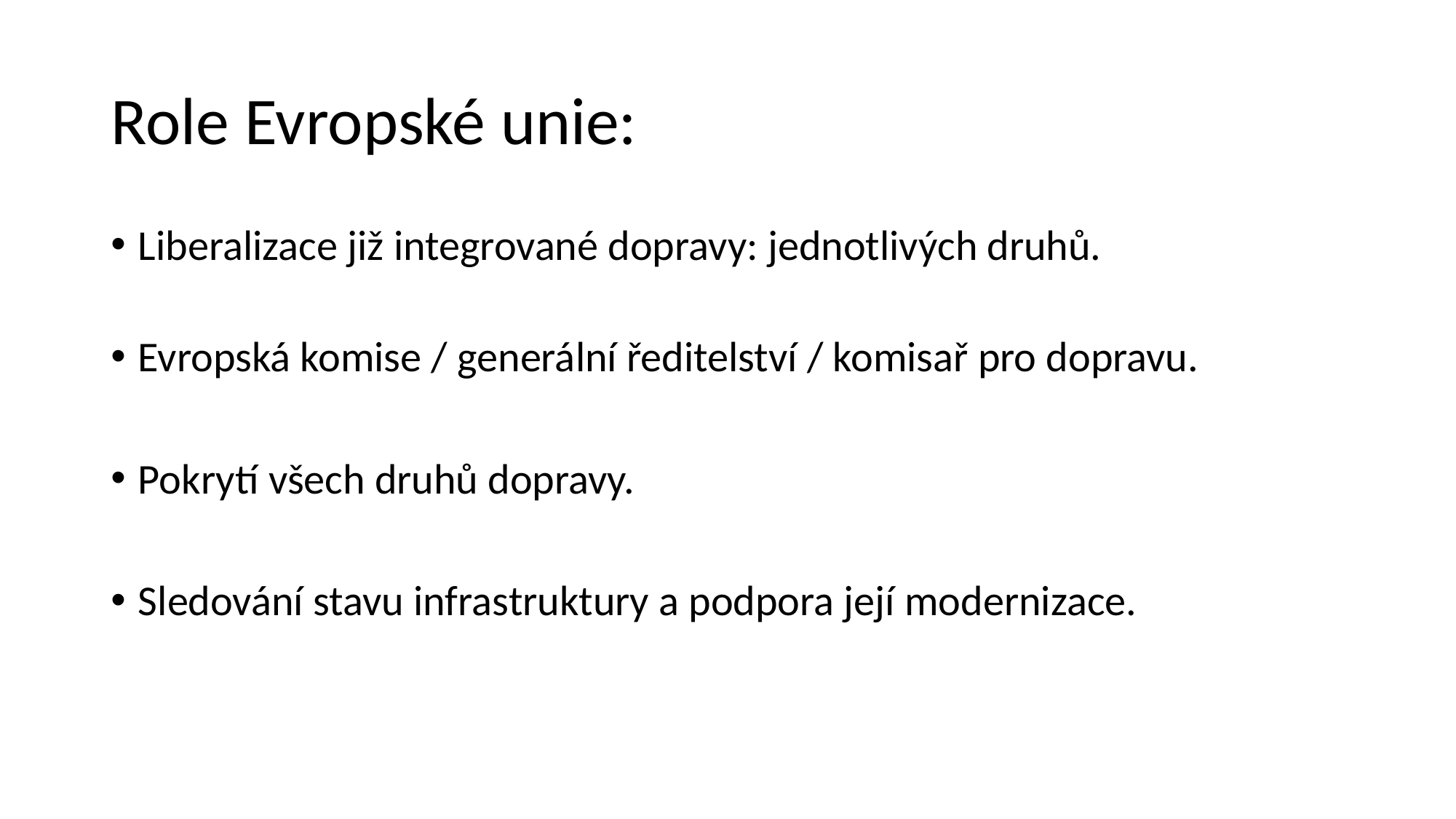

# Role Evropské unie:
Liberalizace již integrované dopravy: jednotlivých druhů.
Evropská komise / generální ředitelství / komisař pro dopravu.

Pokrytí všech druhů dopravy.

Sledování stavu infrastruktury a podpora její modernizace.